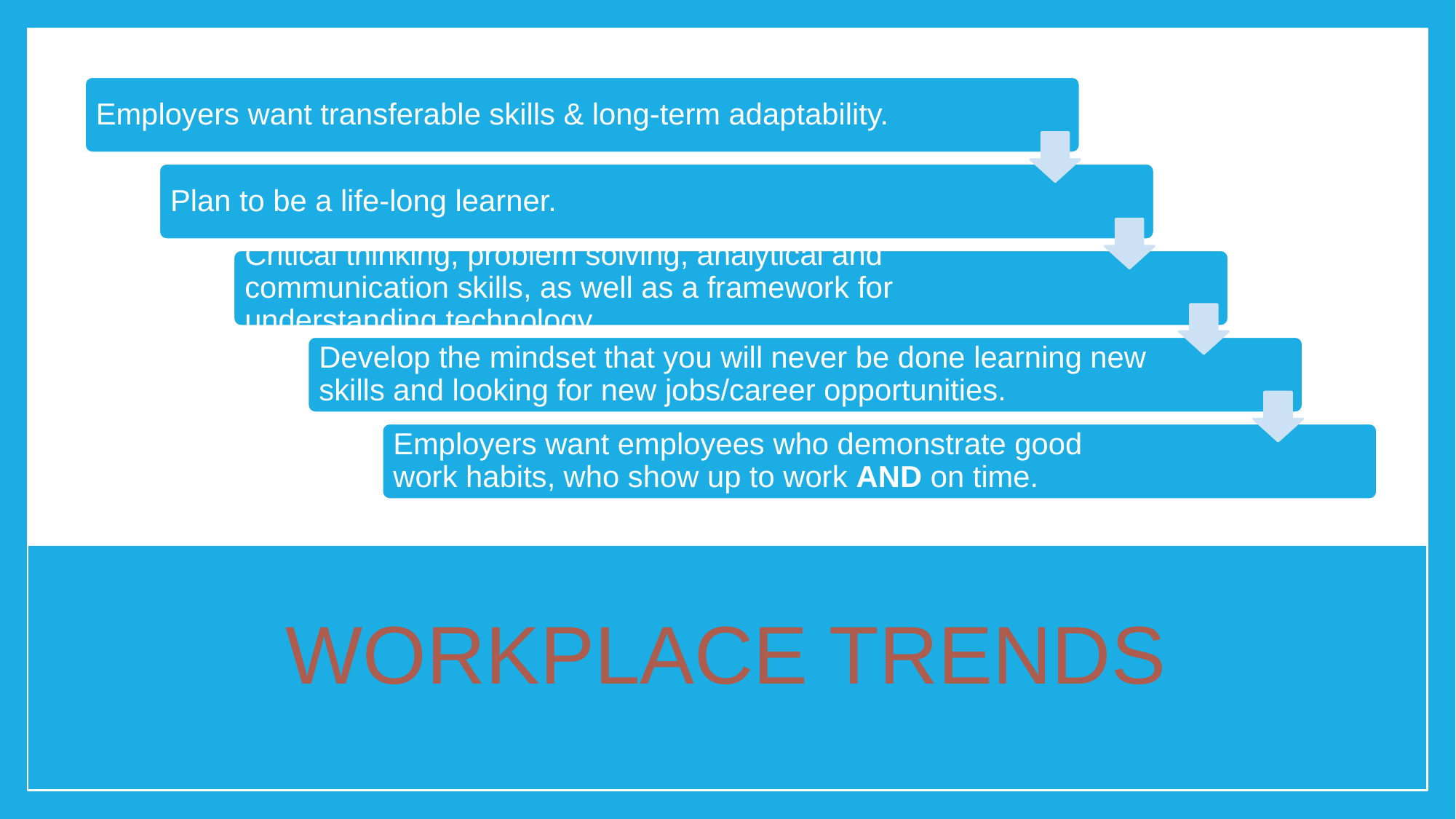

Employers want transferable skills & long-term adaptability.

Plan to be a life-long learner.

Critical thinking, problem solving, analytical and communication skills, as well as a framework for understanding technology.

Develop the mindset that you will never be done learning new skills and looking for new jobs/career opportunities.

Employers want employees who demonstrate good work habits, who show up to work AND on time.

# WORKPLACE TRENDS